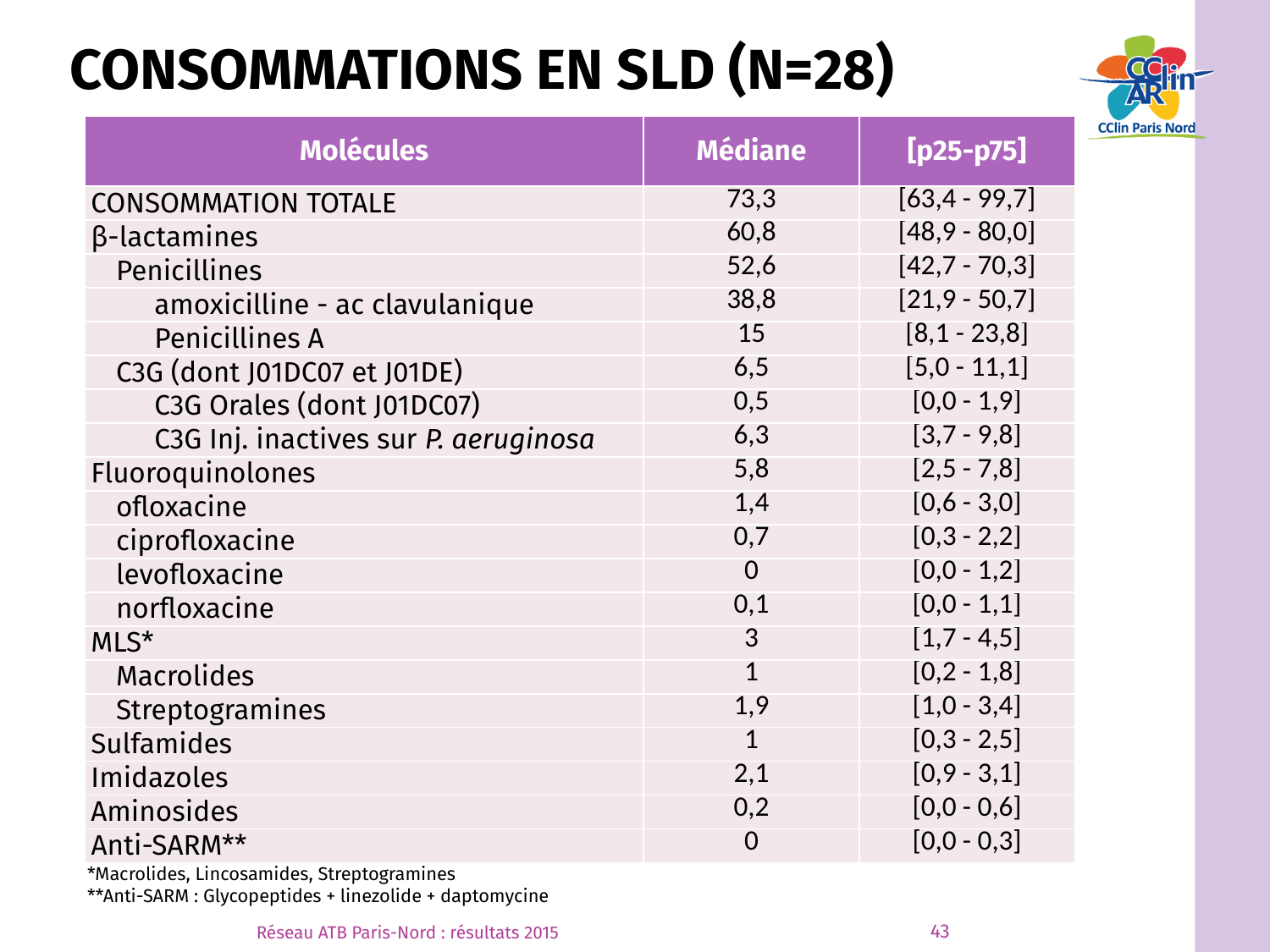

# Consommations en sLD (n=28)
| Molécules | Médiane | [p25-p75] |
| --- | --- | --- |
| CONSOMMATION TOTALE | 73,3 | [63,4 - 99,7] |
| β-lactamines | 60,8 | [48,9 - 80,0] |
| Penicillines | 52,6 | [42,7 - 70,3] |
| amoxicilline - ac clavulanique | 38,8 | [21,9 - 50,7] |
| Penicillines A | 15 | [8,1 - 23,8] |
| C3G (dont J01DC07 et J01DE) | 6,5 | [5,0 - 11,1] |
| C3G Orales (dont J01DC07) | 0,5 | [0,0 - 1,9] |
| C3G Inj. inactives sur P. aeruginosa | 6,3 | [3,7 - 9,8] |
| Fluoroquinolones | 5,8 | [2,5 - 7,8] |
| ofloxacine | 1,4 | [0,6 - 3,0] |
| ciprofloxacine | 0,7 | [0,3 - 2,2] |
| levofloxacine | 0 | [0,0 - 1,2] |
| norfloxacine | 0,1 | [0,0 - 1,1] |
| MLS\* | 3 | [1,7 - 4,5] |
| Macrolides | 1 | [0,2 - 1,8] |
| Streptogramines | 1,9 | [1,0 - 3,4] |
| Sulfamides | 1 | [0,3 - 2,5] |
| Imidazoles | 2,1 | [0,9 - 3,1] |
| Aminosides | 0,2 | [0,0 - 0,6] |
| Anti-SARM\*\* | 0 | [0,0 - 0,3] |
*Macrolides, Lincosamides, Streptogramines
**Anti-SARM : Glycopeptides + linezolide + daptomycine
43
Réseau ATB Paris-Nord : résultats 2015